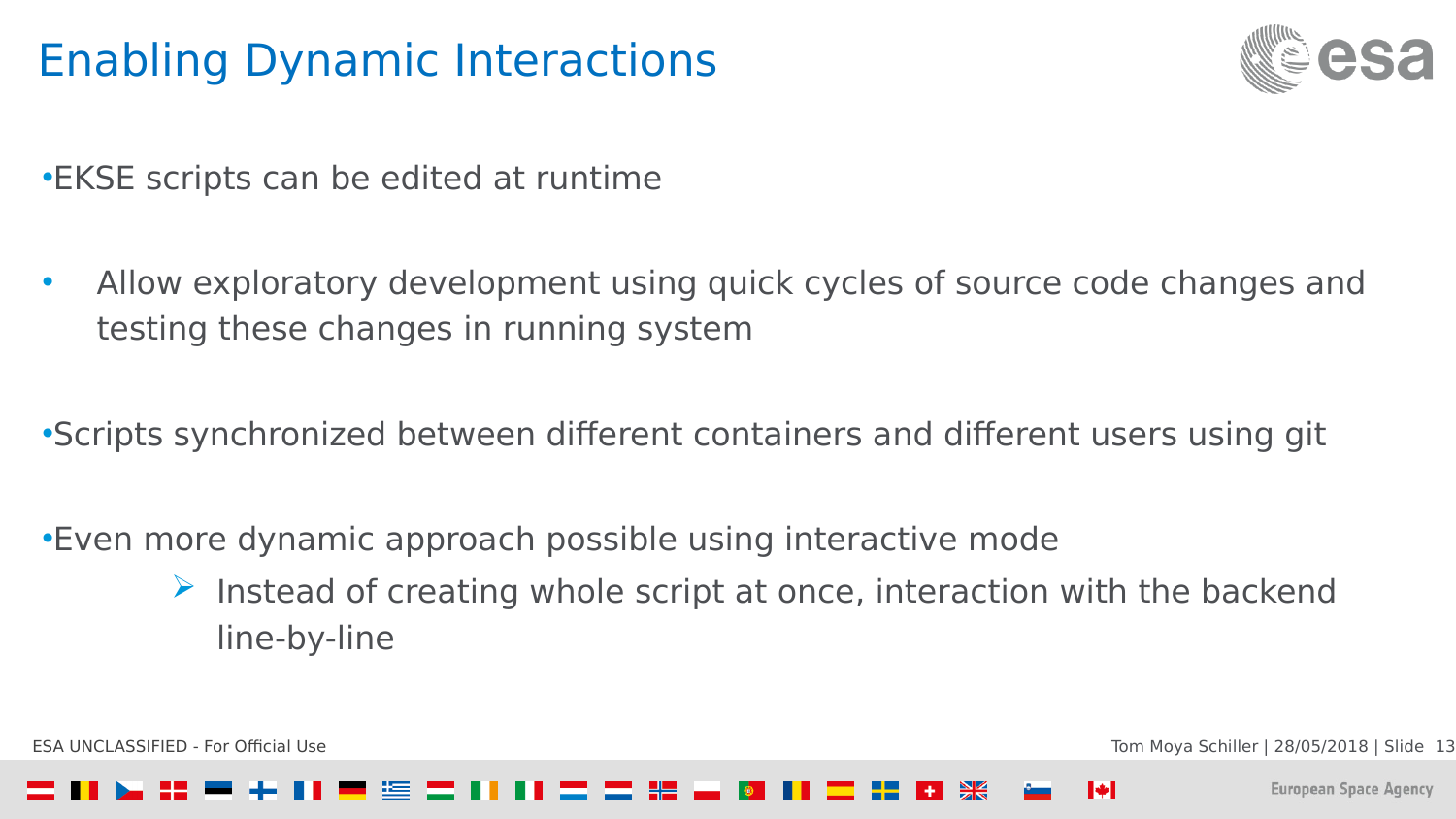

# Enabling Dynamic Interactions
EKSE scripts can be edited at runtime

Allow exploratory development using quick cycles of source code changes and testing these changes in running system

Scripts synchronized between different containers and different users using git

Even more dynamic approach possible using interactive mode
Instead of creating whole script at once, interaction with the backend line-by-line